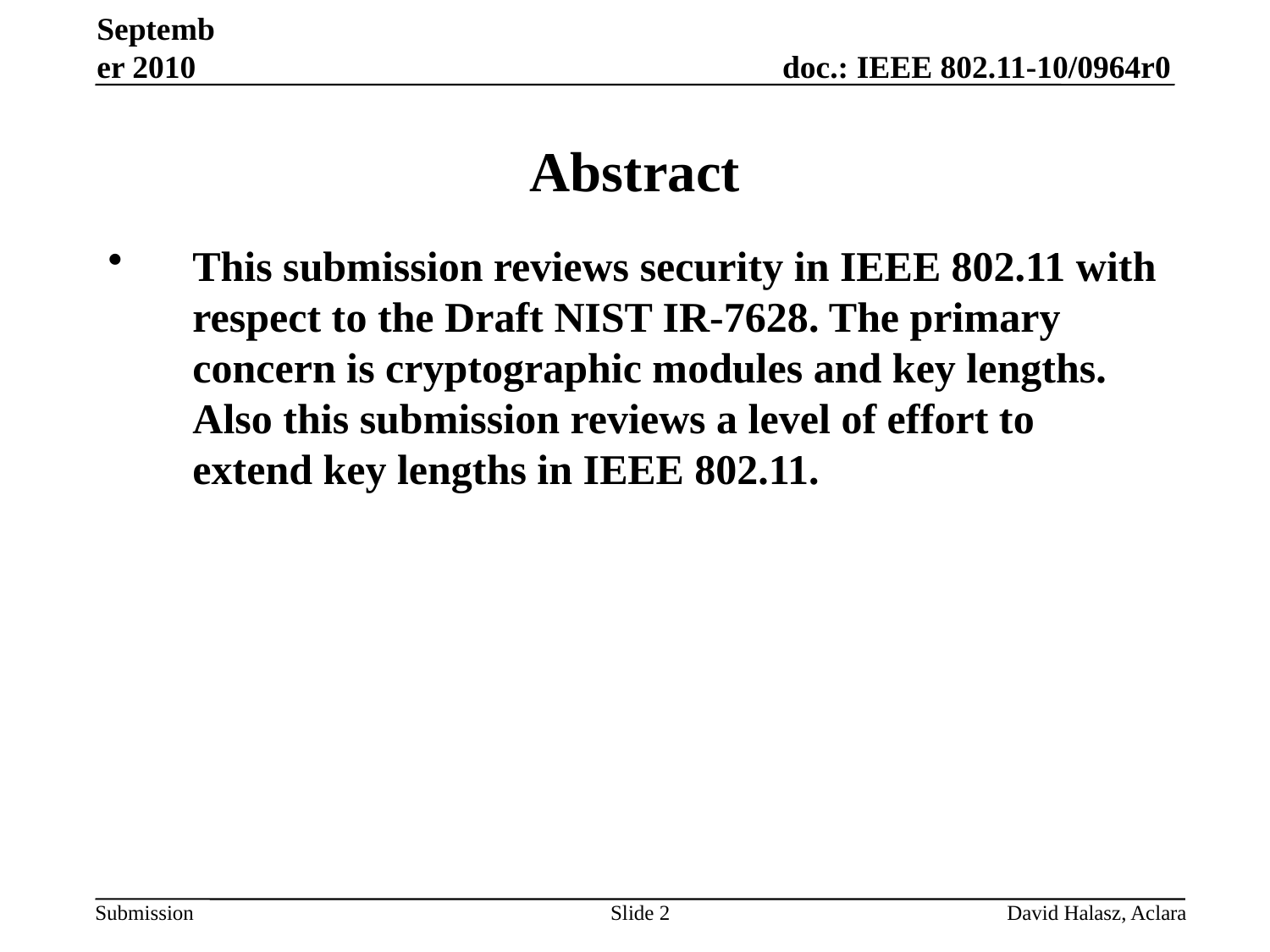

September 2010
# Abstract
This submission reviews security in IEEE 802.11 with respect to the Draft NIST IR-7628. The primary concern is cryptographic modules and key lengths. Also this submission reviews a level of effort to extend key lengths in IEEE 802.11.

Slide 2
David Halasz, Aclara